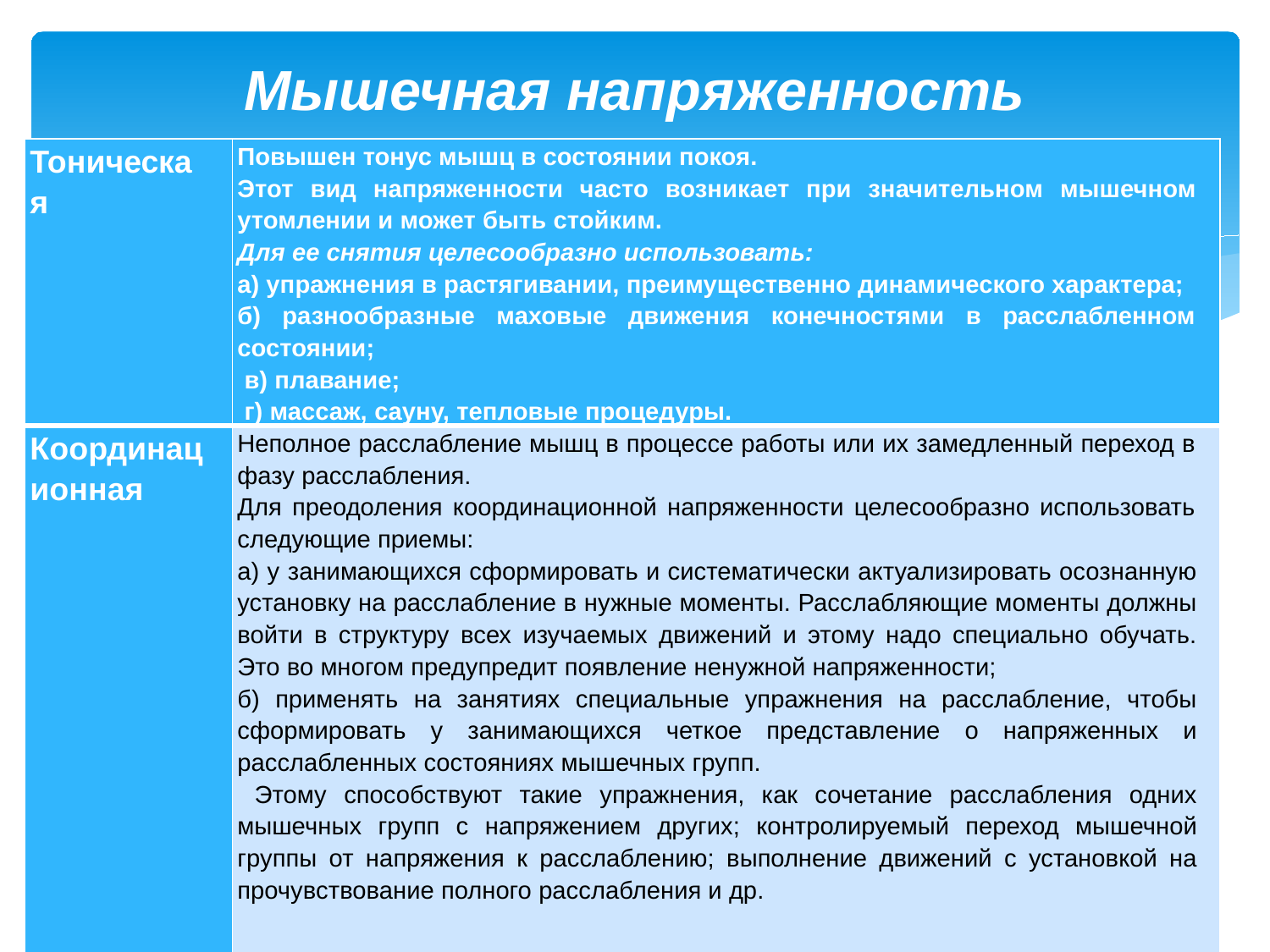

# Мышечная напряженность
| Тоническая | Повышен тонус мышц в состоянии покоя. Этот вид напряженности часто возникает при значительном мышечном утомлении и может быть стойким. Для ее снятия целесообразно использовать: а) упражнения в растягивании, преимущественно динамического характера; б) разнообразные маховые движения конечностями в расслабленном состоянии; в) плавание; г) массаж, сауну, тепловые процедуры. |
| --- | --- |
| Координационная | Неполное расслабление мышц в процессе работы или их замедленный переход в фазу расслабления. Для преодоления координационной напряженности целесообразно использовать следующие приемы: а) у занимающихся сформировать и систематически актуализировать осознанную установку на расслабление в нужные моменты. Расслабляющие моменты должны войти в структуру всех изучаемых движений и этому надо специально обучать. Это во многом предупредит появление ненужной напряженности; б) применять на занятиях специальные упражнения на расслабление, чтобы сформировать у занимающихся четкое представление о напряженных и расслабленных состояниях мышечных групп. Этому способствуют такие упражнения, как сочетание расслабления одних мышечных групп с напряжением других; контролируемый переход мышечной группы от напряжения к расслаблению; выполнение движений с установкой на прочувствование полного расслабления и др. |